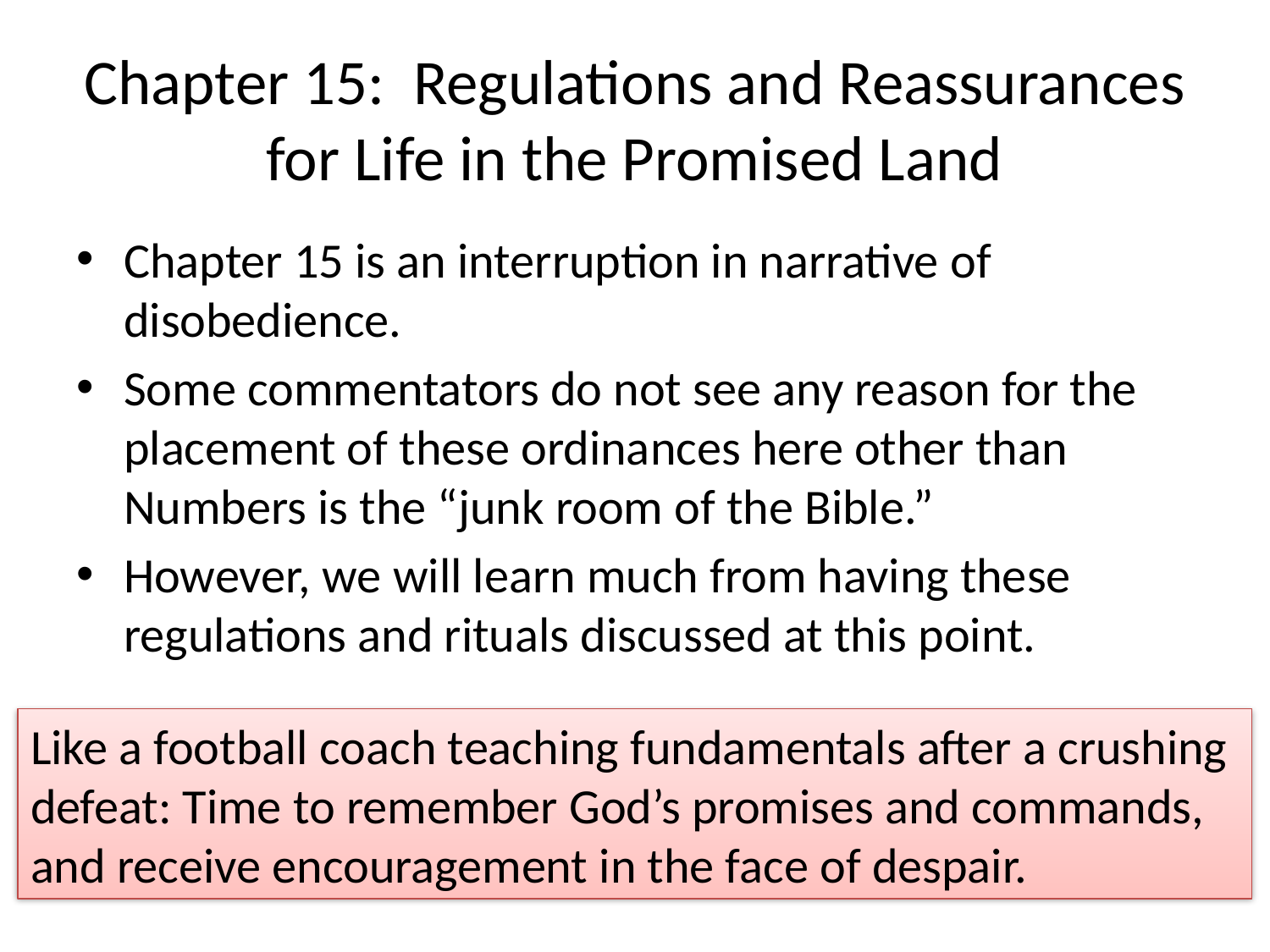

# Chapter 15:  Regulations and Reassurances for Life in the Promised Land
Chapter 15 is an interruption in narrative of disobedience.
Some commentators do not see any reason for the placement of these ordinances here other than Numbers is the “junk room of the Bible.”
However, we will learn much from having these regulations and rituals discussed at this point.

Like a football coach teaching fundamentals after a crushing defeat: Time to remember God’s promises and commands, and receive encouragement in the face of despair.